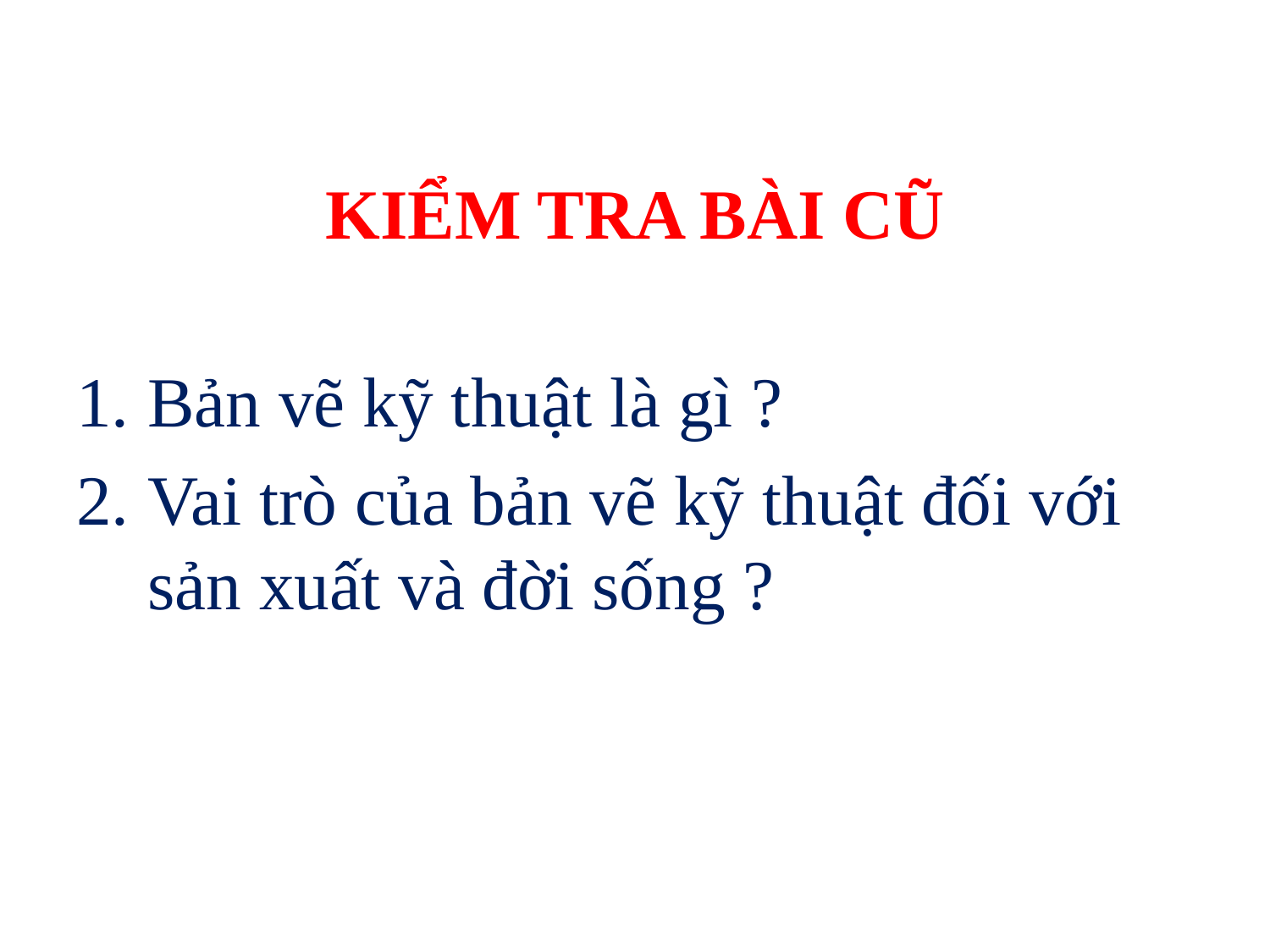

KIỂM TRA BÀI CŨ

Bản vẽ kỹ thuật là gì ?
Vai trò của bản vẽ kỹ thuật đối với sản xuất và đời sống ?